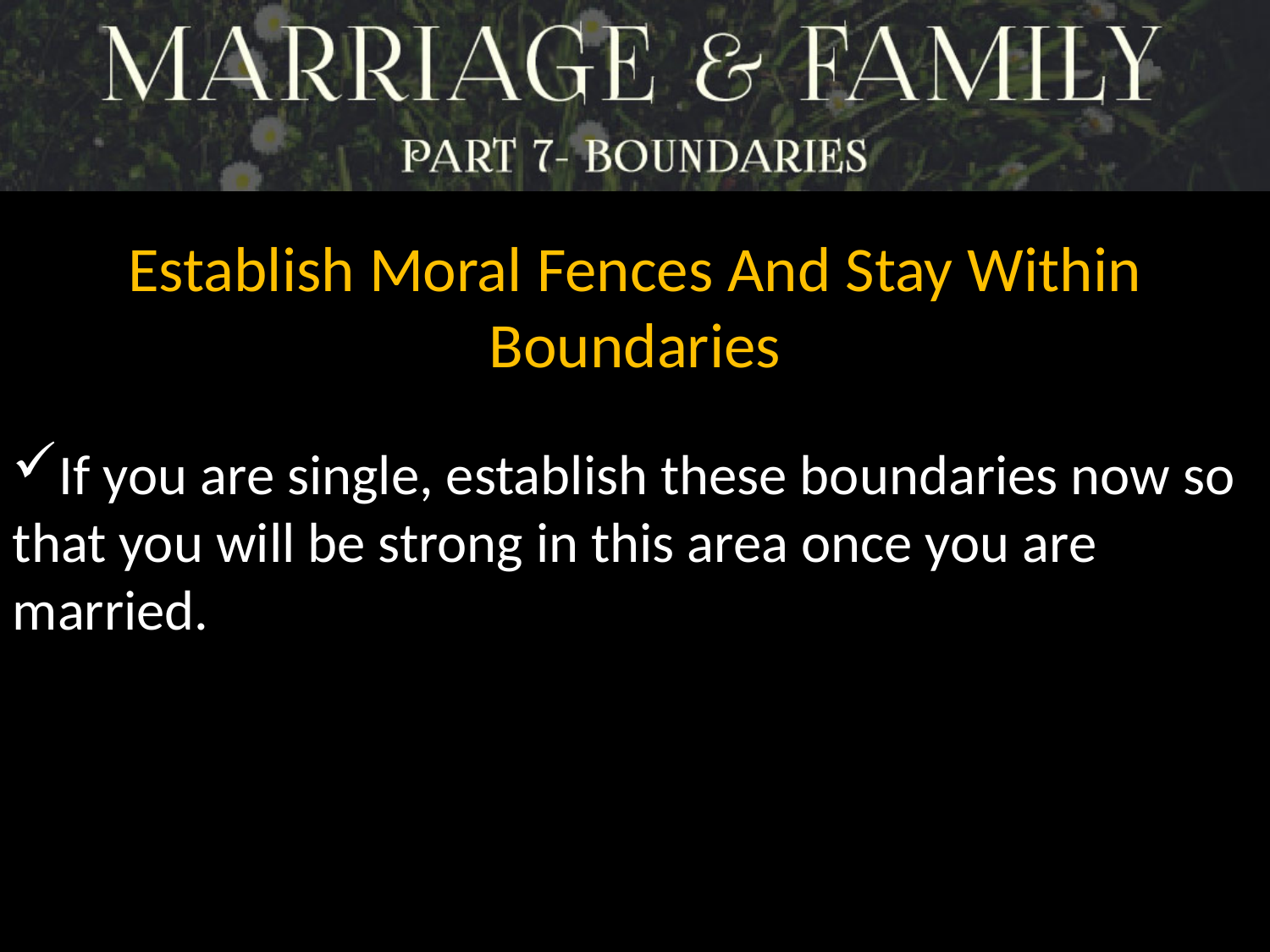

Establish Moral Fences And Stay Within Boundaries
If you are single, establish these boundaries now so that you will be strong in this area once you are married.